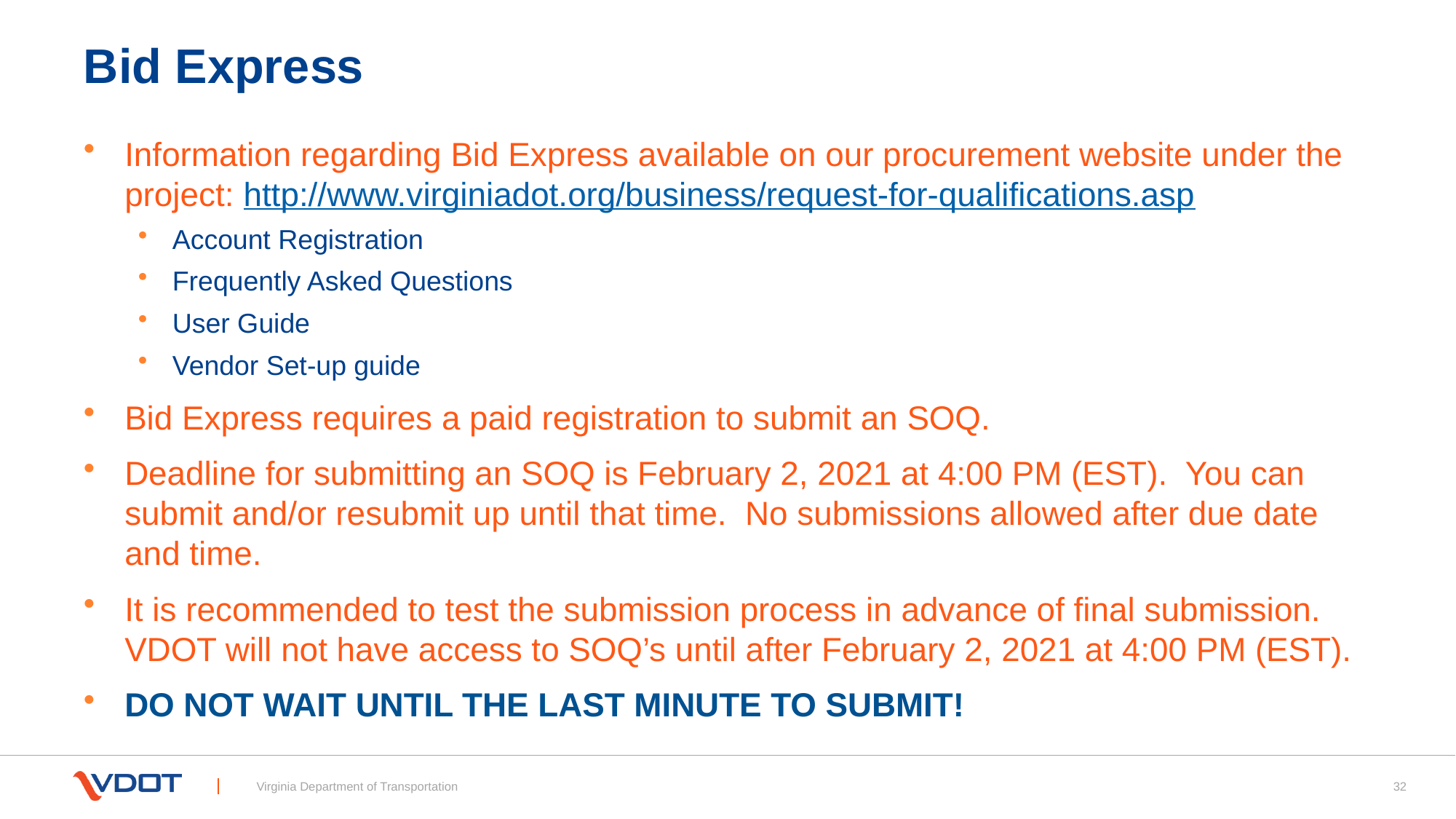

# Bid Express
Information regarding Bid Express available on our procurement website under the project: http://www.virginiadot.org/business/request-for-qualifications.asp
Account Registration
Frequently Asked Questions
User Guide
Vendor Set-up guide
Bid Express requires a paid registration to submit an SOQ.
Deadline for submitting an SOQ is February 2, 2021 at 4:00 PM (EST).  You can submit and/or resubmit up until that time.  No submissions allowed after due date and time.
It is recommended to test the submission process in advance of final submission. VDOT will not have access to SOQ’s until after February 2, 2021 at 4:00 PM (EST).
DO NOT WAIT UNTIL THE LAST MINUTE TO SUBMIT!
Virginia Department of Transportation
32